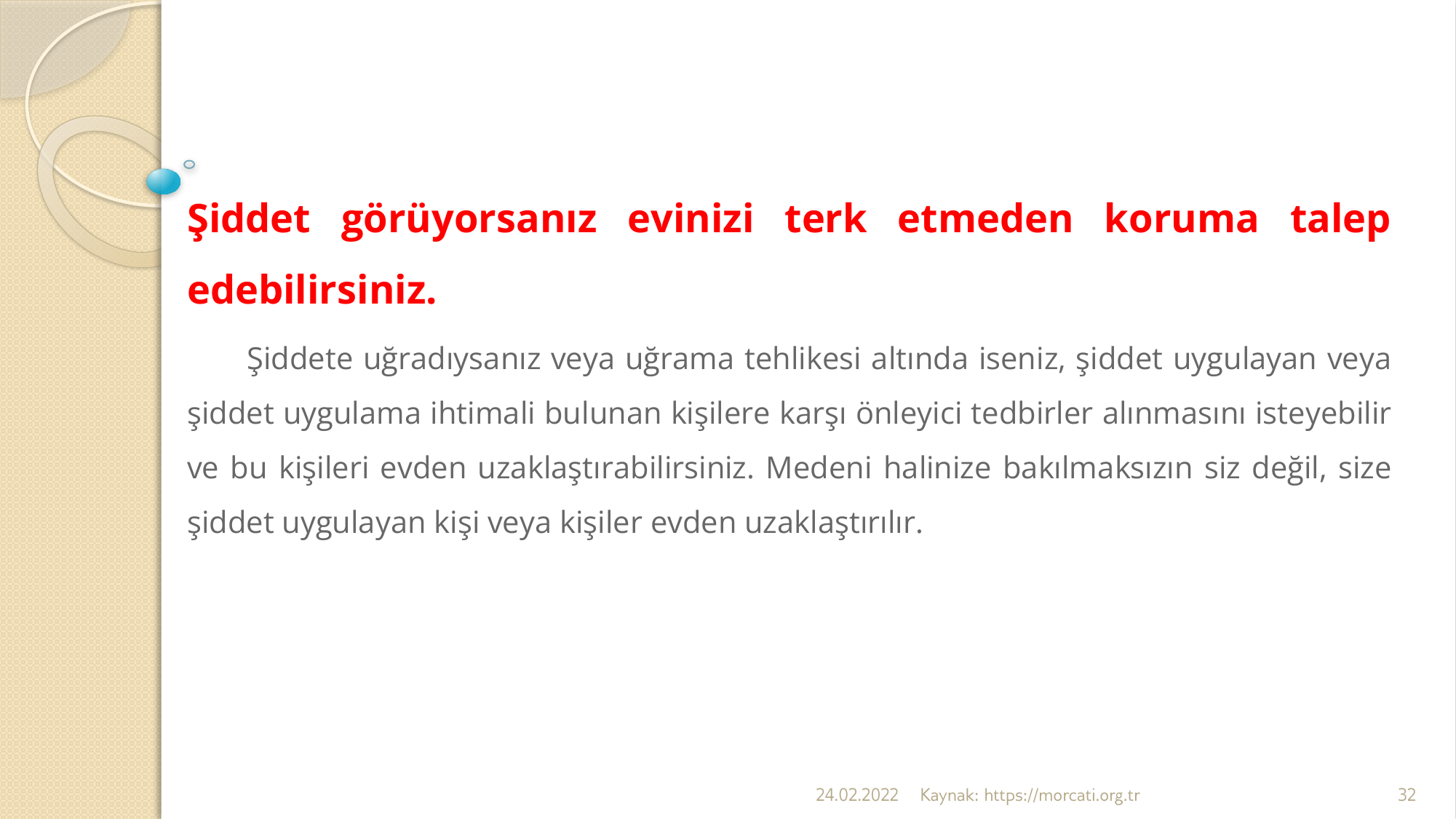

Şiddet görüyorsanız evinizi terk etmeden koruma talep edebilirsiniz.
      Şiddete uğradıysanız veya uğrama tehlikesi altında iseniz, şiddet uygulayan veya şiddet uygulama ihtimali bulunan kişilere karşı önleyici tedbirler alınmasını isteyebilir ve bu kişileri evden uzaklaştırabilirsiniz. Medeni halinize bakılmaksızın siz değil, size şiddet uygulayan kişi veya kişiler evden uzaklaştırılır.
24.02.2022
Kaynak: https://morcati.org.tr
32